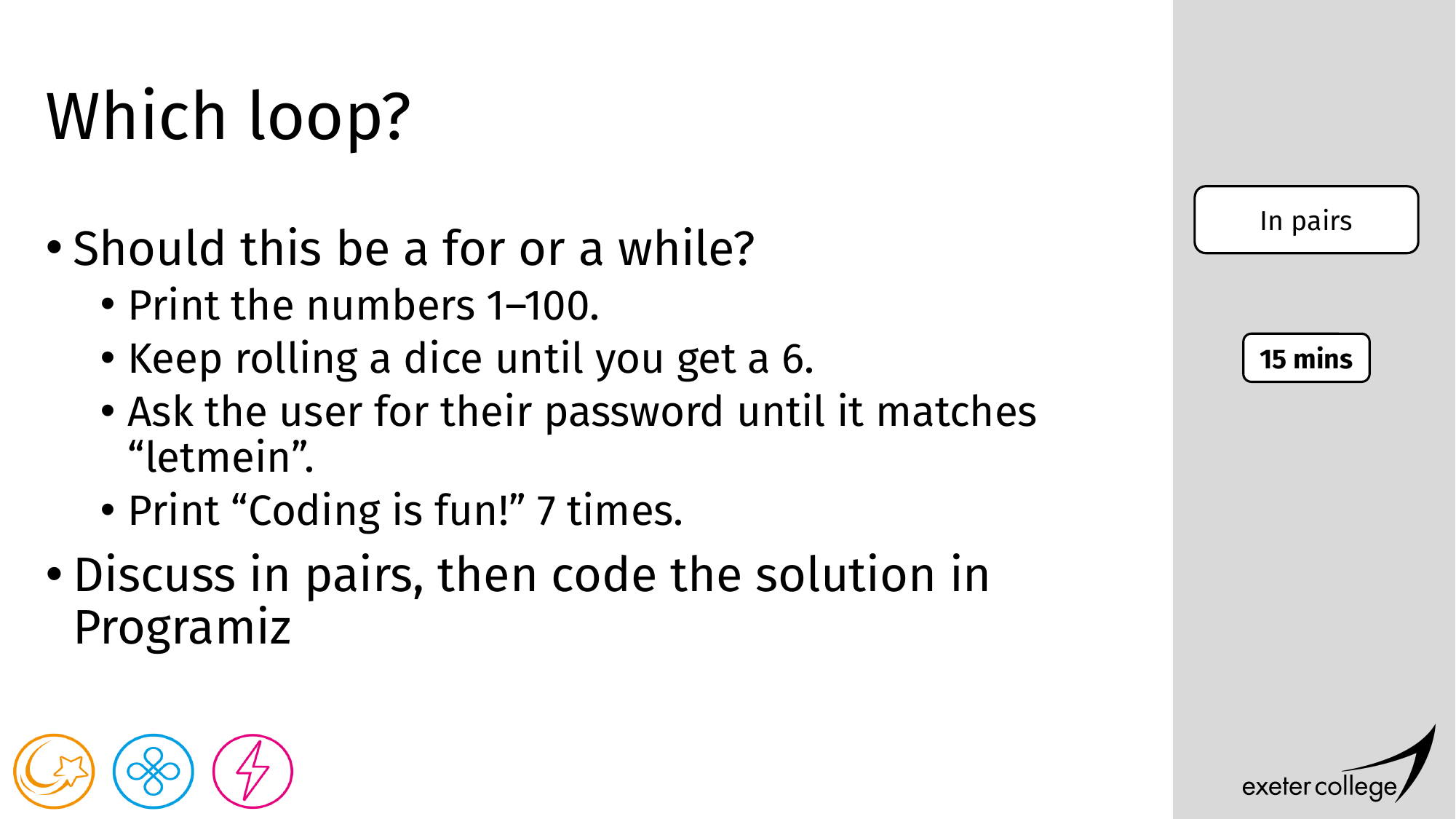

# Which loop?
In pairs
Should this be a for or a while?
Print the numbers 1–100.
Keep rolling a dice until you get a 6.
Ask the user for their password until it matches “letmein”.
Print “Coding is fun!” 7 times.
Discuss in pairs, then code the solution in Programiz
15 mins